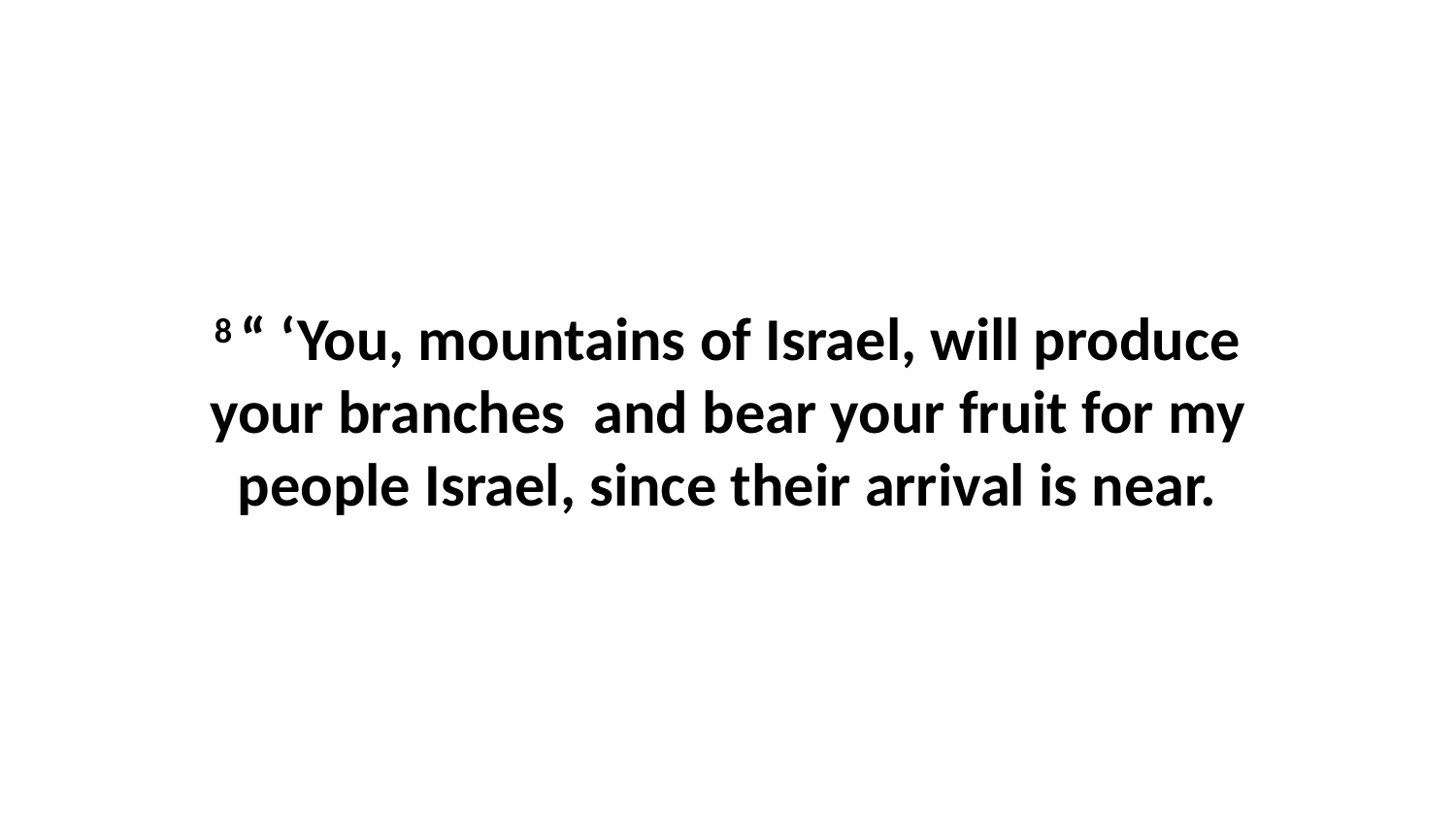

8 “ ‘You, mountains of Israel, will produce your branches  and bear your fruit for my people Israel, since their arrival is near.